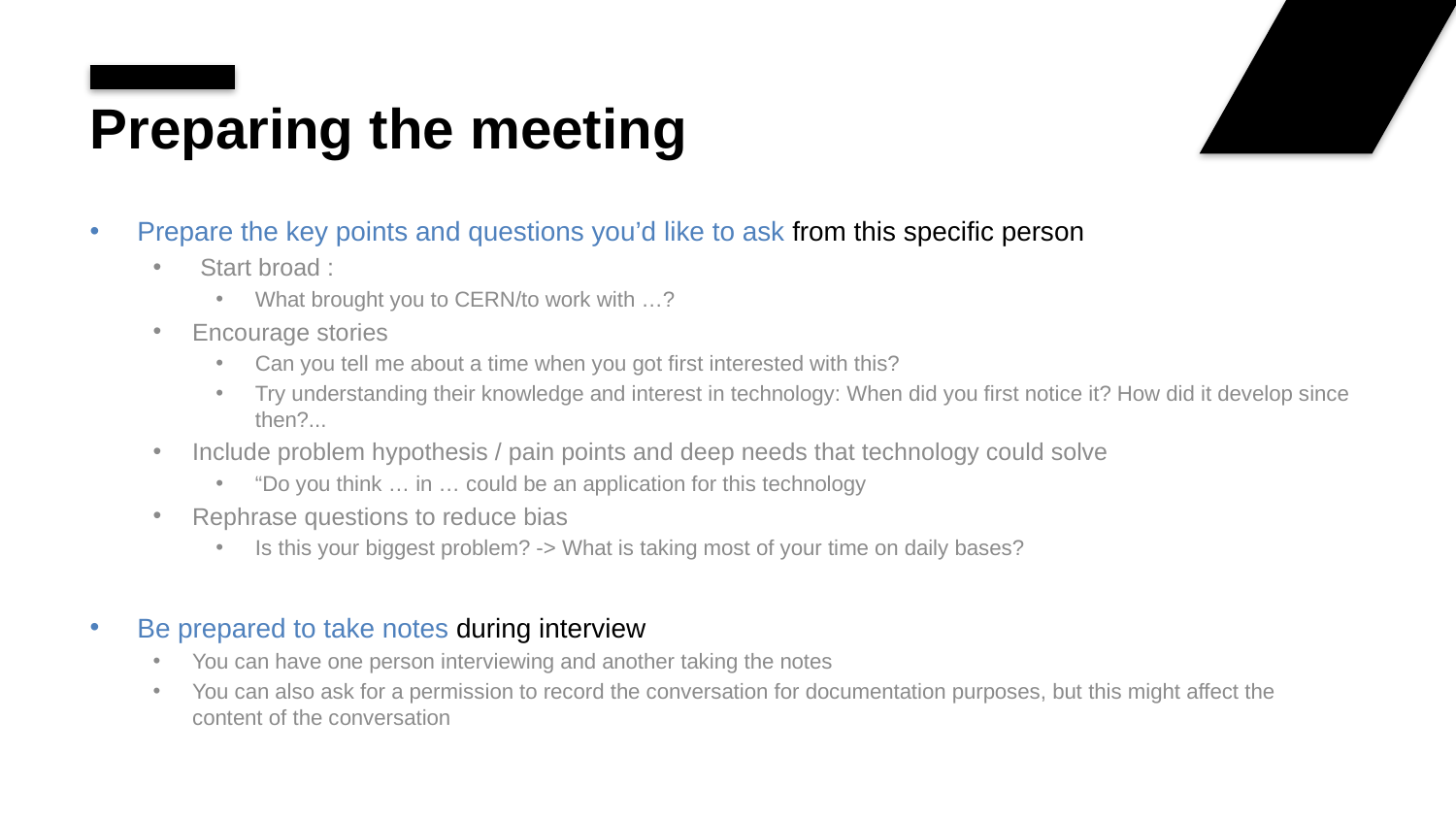

# Preparing the meeting
Prepare the key points and questions you’d like to ask from this specific person
Start broad :
What brought you to CERN/to work with …?
Encourage stories
Can you tell me about a time when you got first interested with this?
Try understanding their knowledge and interest in technology: When did you first notice it? How did it develop since then?...
Include problem hypothesis / pain points and deep needs that technology could solve
“Do you think … in … could be an application for this technology
Rephrase questions to reduce bias
Is this your biggest problem? -> What is taking most of your time on daily bases?

Be prepared to take notes during interview
You can have one person interviewing and another taking the notes
You can also ask for a permission to record the conversation for documentation purposes, but this might affect the content of the conversation